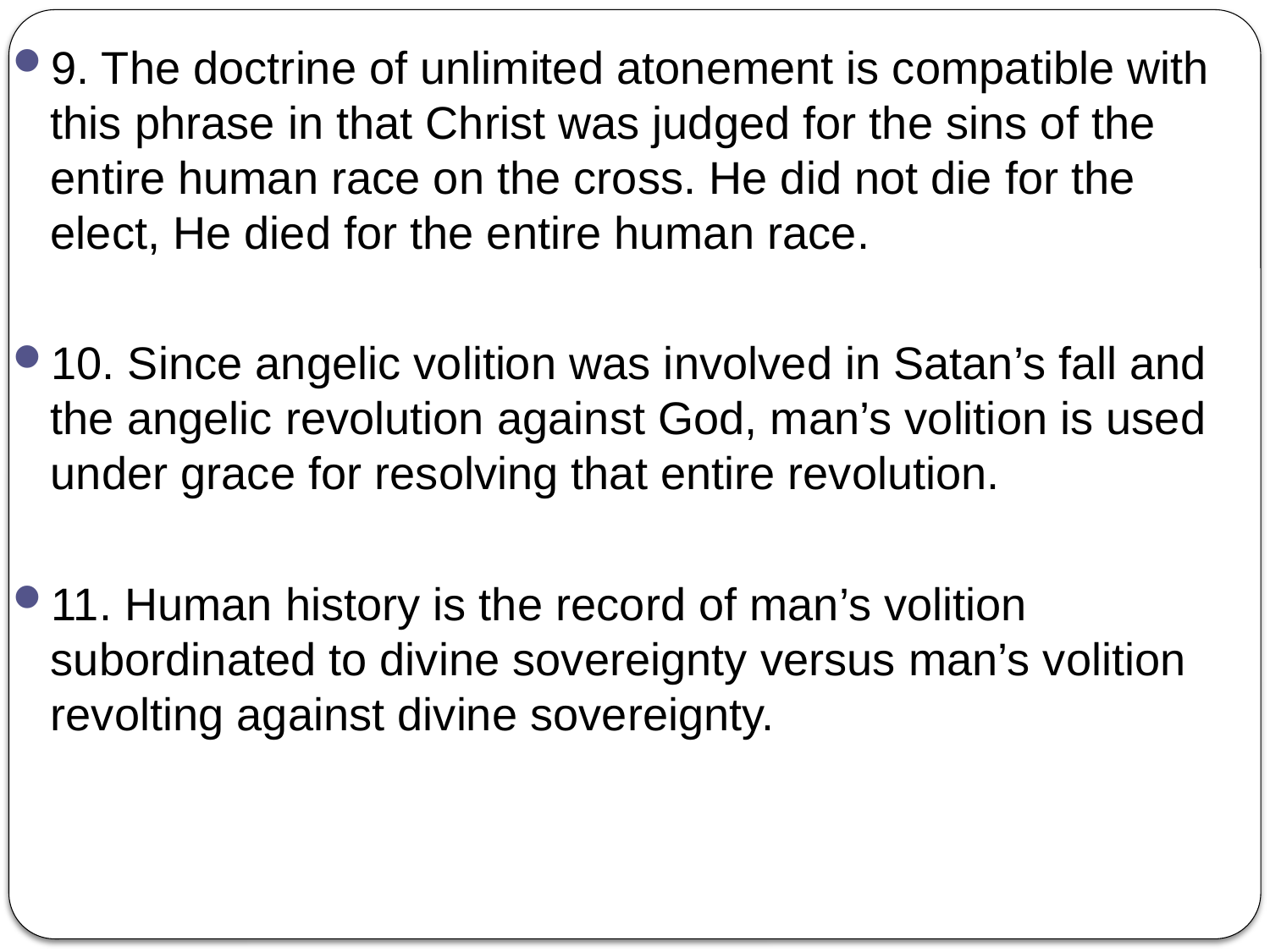

9. The doctrine of unlimited atonement is compatible with this phrase in that Christ was judged for the sins of the entire human race on the cross. He did not die for the elect, He died for the entire human race.

10. Since angelic volition was involved in Satan’s fall and the angelic revolution against God, man’s volition is used under grace for resolving that entire revolution.

11. Human history is the record of man’s volition subordinated to divine sovereignty versus man’s volition revolting against divine sovereignty.